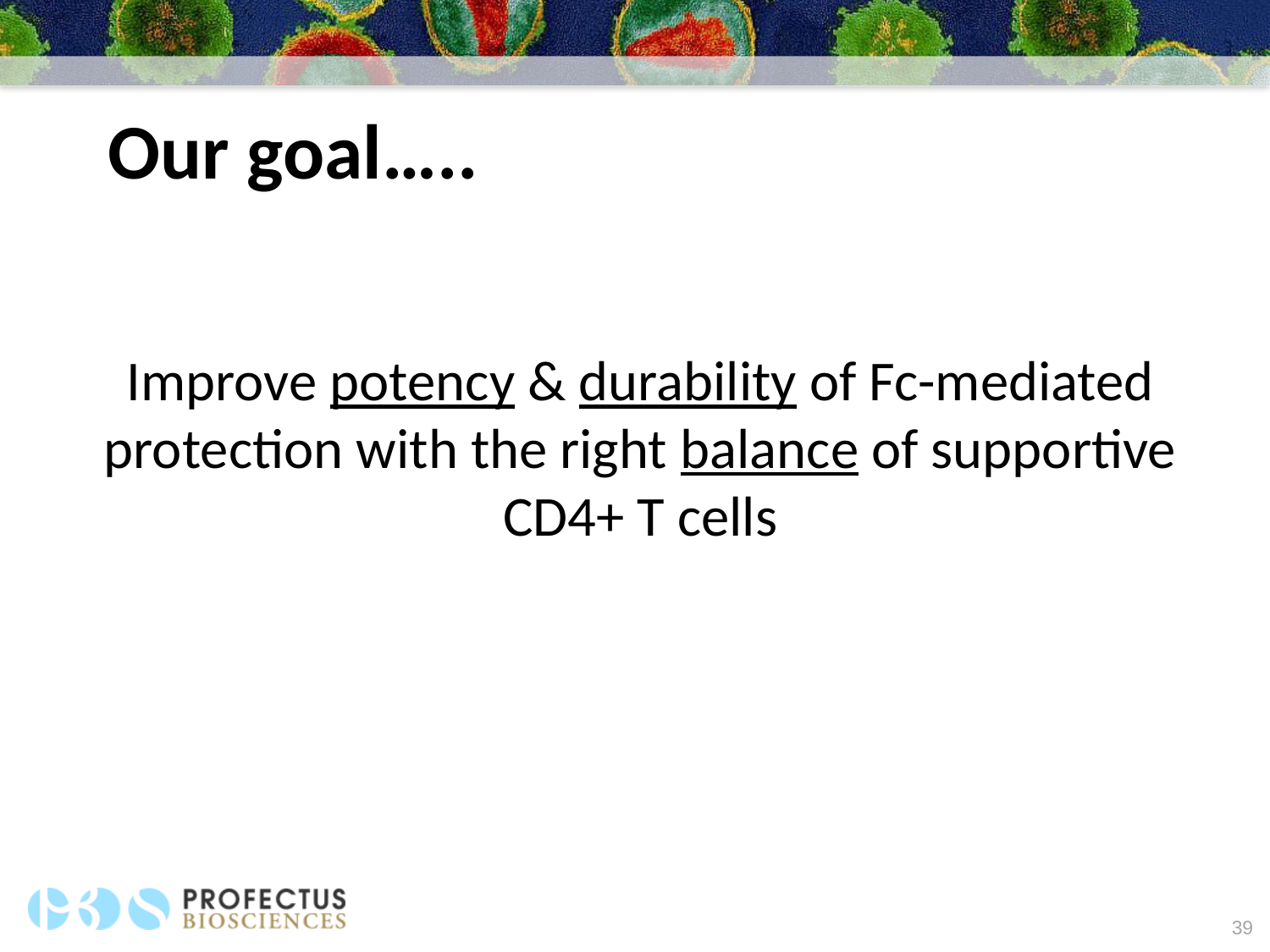

Our goal…..
Improve potency & durability of Fc-mediated protection with the right balance of supportive CD4+ T cells
39